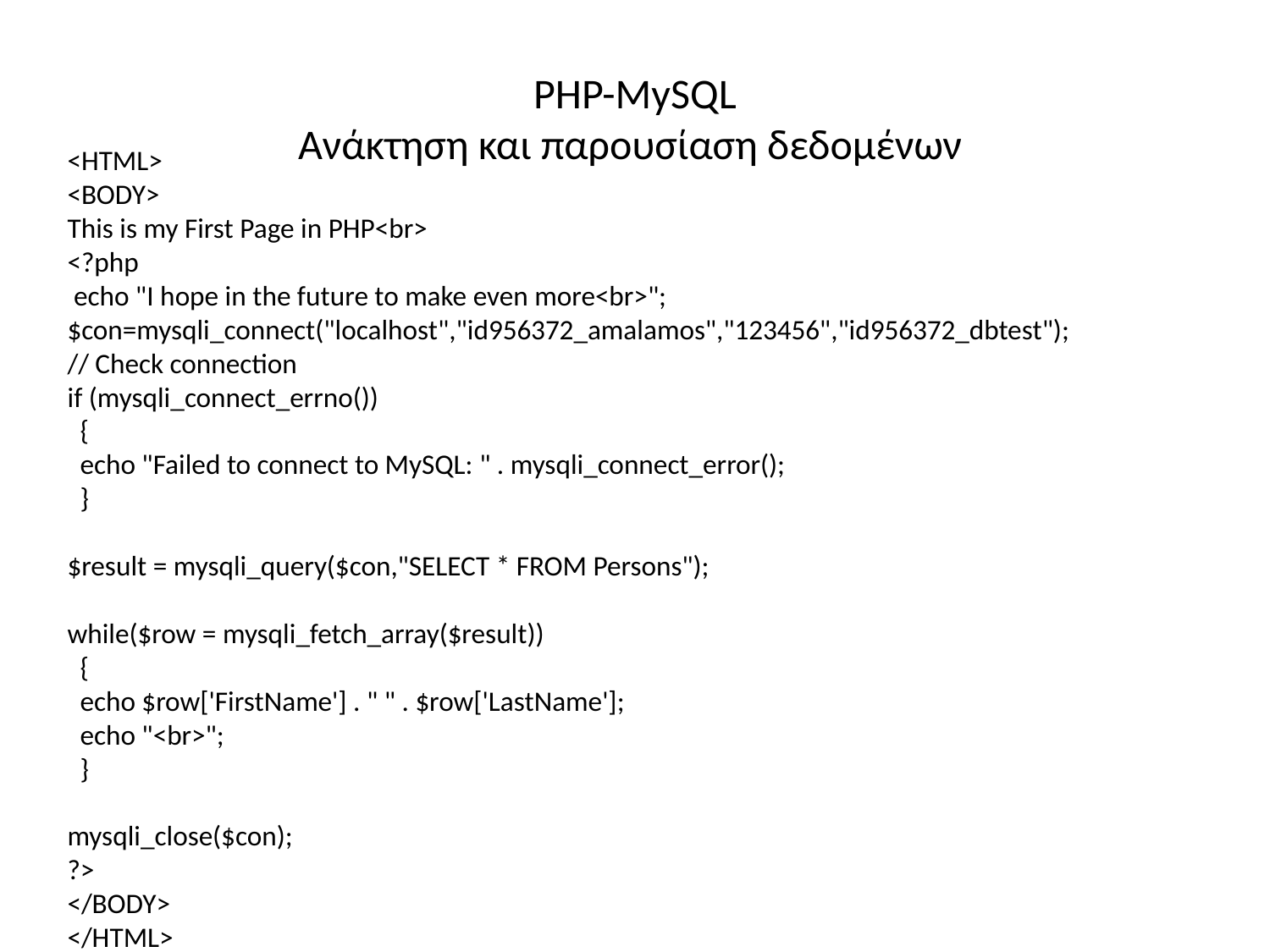

# PHP-MySQL Ανάκτηση και παρουσίαση δεδομένων
<HTML>
<BODY>
This is my First Page in PHP<br>
<?php
 echo "I hope in the future to make even more<br>";
$con=mysqli_connect("localhost","id956372_amalamos","123456","id956372_dbtest");
// Check connection
if (mysqli_connect_errno())
  {
  echo "Failed to connect to MySQL: " . mysqli_connect_error();
  }

$result = mysqli_query($con,"SELECT * FROM Persons");

while($row = mysqli_fetch_array($result))
  {
  echo $row['FirstName'] . " " . $row['LastName'];
  echo "<br>";
  }

mysqli_close($con);
?>
</BODY>
</HTML>